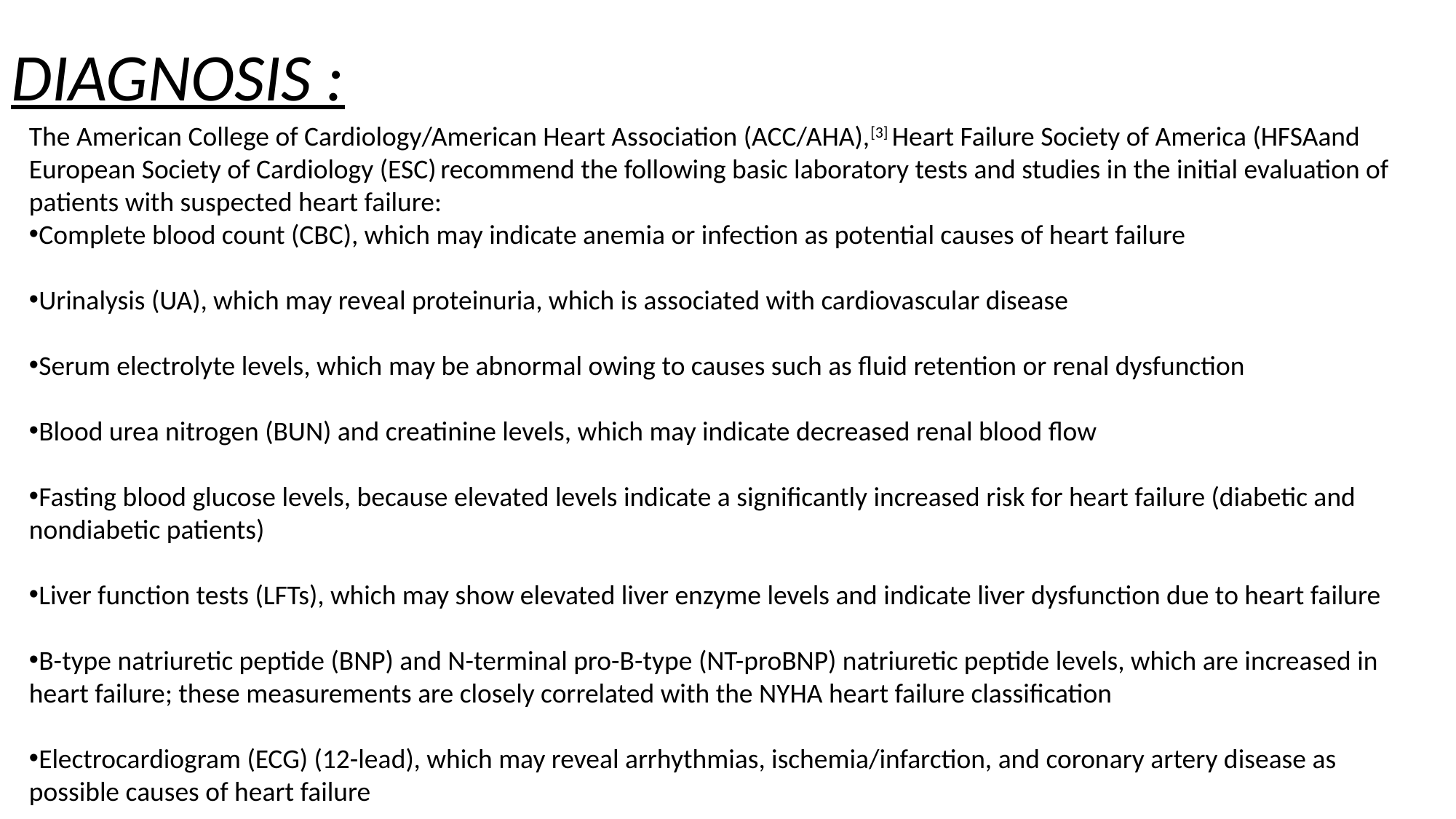

# DIAGNOSIS :
The American College of Cardiology/American Heart Association (ACC/AHA),[3] Heart Failure Society of America (HFSAand European Society of Cardiology (ESC) recommend the following basic laboratory tests and studies in the initial evaluation of patients with suspected heart failure:
Complete blood count (CBC), which may indicate anemia or infection as potential causes of heart failure

Urinalysis (UA), which may reveal proteinuria, which is associated with cardiovascular disease

Serum electrolyte levels, which may be abnormal owing to causes such as fluid retention or renal dysfunction

Blood urea nitrogen (BUN) and creatinine levels, which may indicate decreased renal blood flow

Fasting blood glucose levels, because elevated levels indicate a significantly increased risk for heart failure (diabetic and nondiabetic patients)

Liver function tests (LFTs), which may show elevated liver enzyme levels and indicate liver dysfunction due to heart failure

B-type natriuretic peptide (BNP) and N-terminal pro-B-type (NT-proBNP) natriuretic peptide levels, which are increased in heart failure; these measurements are closely correlated with the NYHA heart failure classification

Electrocardiogram (ECG) (12-lead), which may reveal arrhythmias, ischemia/infarction, and coronary artery disease as possible causes of heart failure